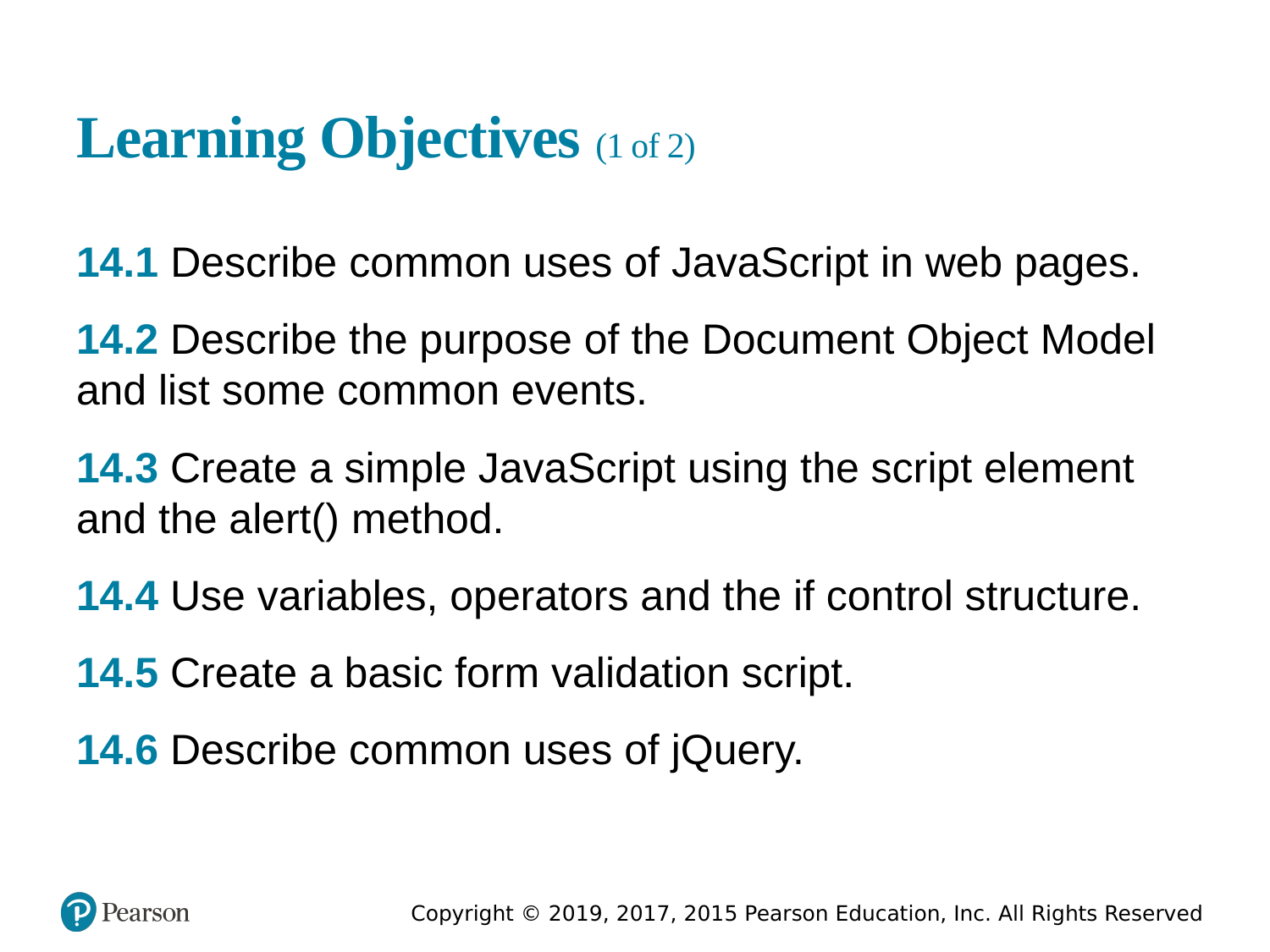

# Learning Objectives (1 of 2)
14.1 Describe common uses of JavaScript in web pages.
14.2 Describe the purpose of the Document Object Model and list some common events.
14.3 Create a simple JavaScript using the script element and the alert() method.
14.4 Use variables, operators and the if control structure.
14.5 Create a basic form validation script.
14.6 Describe common uses of jQuery.